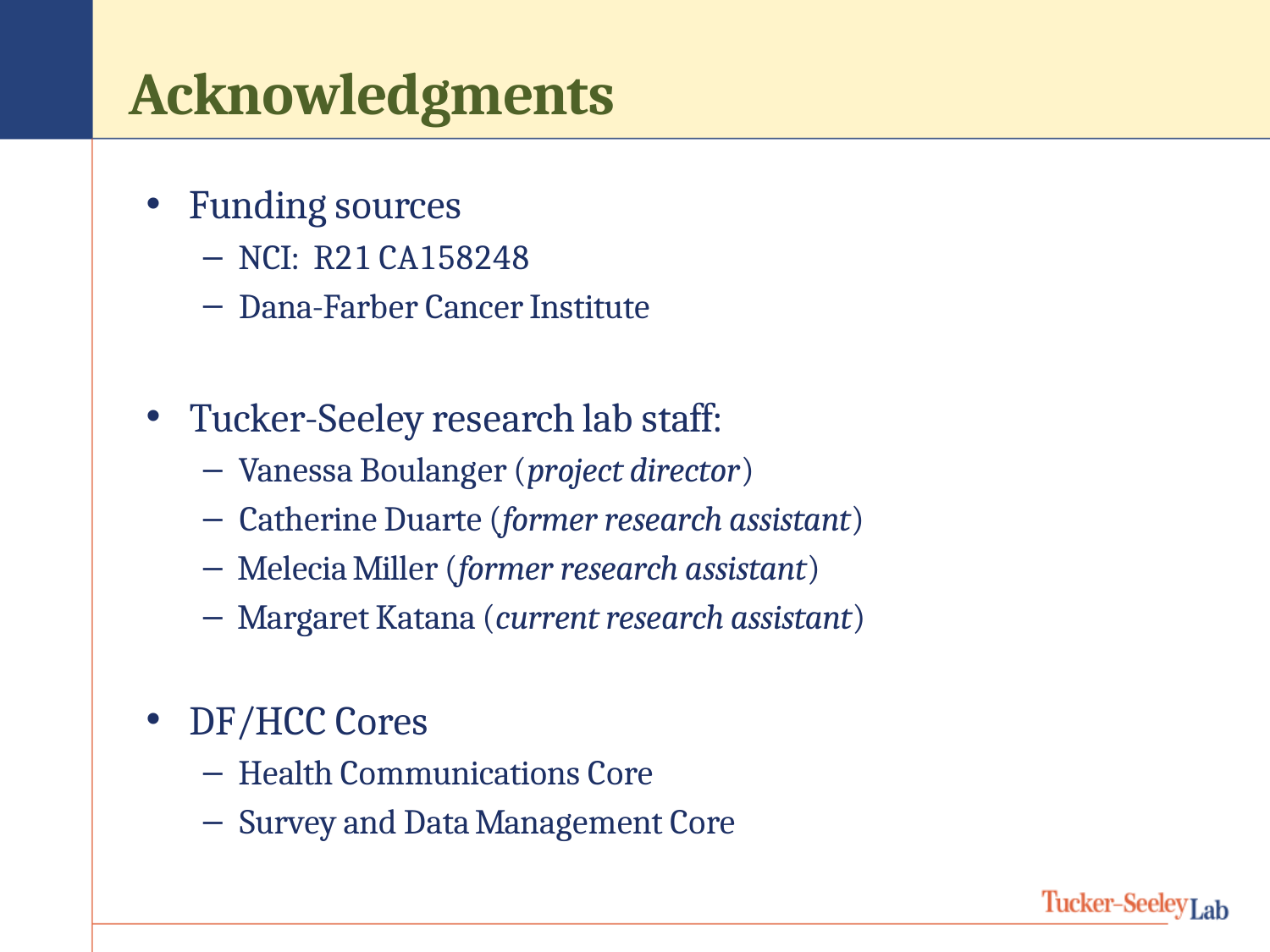

# Acknowledgments
Funding sources
NCI:  R21 CA158248
Dana-Farber Cancer Institute

Tucker-Seeley research lab staff:
Vanessa Boulanger (project director)
Catherine Duarte (former research assistant)
Melecia Miller (former research assistant)
Margaret Katana (current research assistant)

DF/HCC Cores
Health Communications Core
Survey and Data Management Core